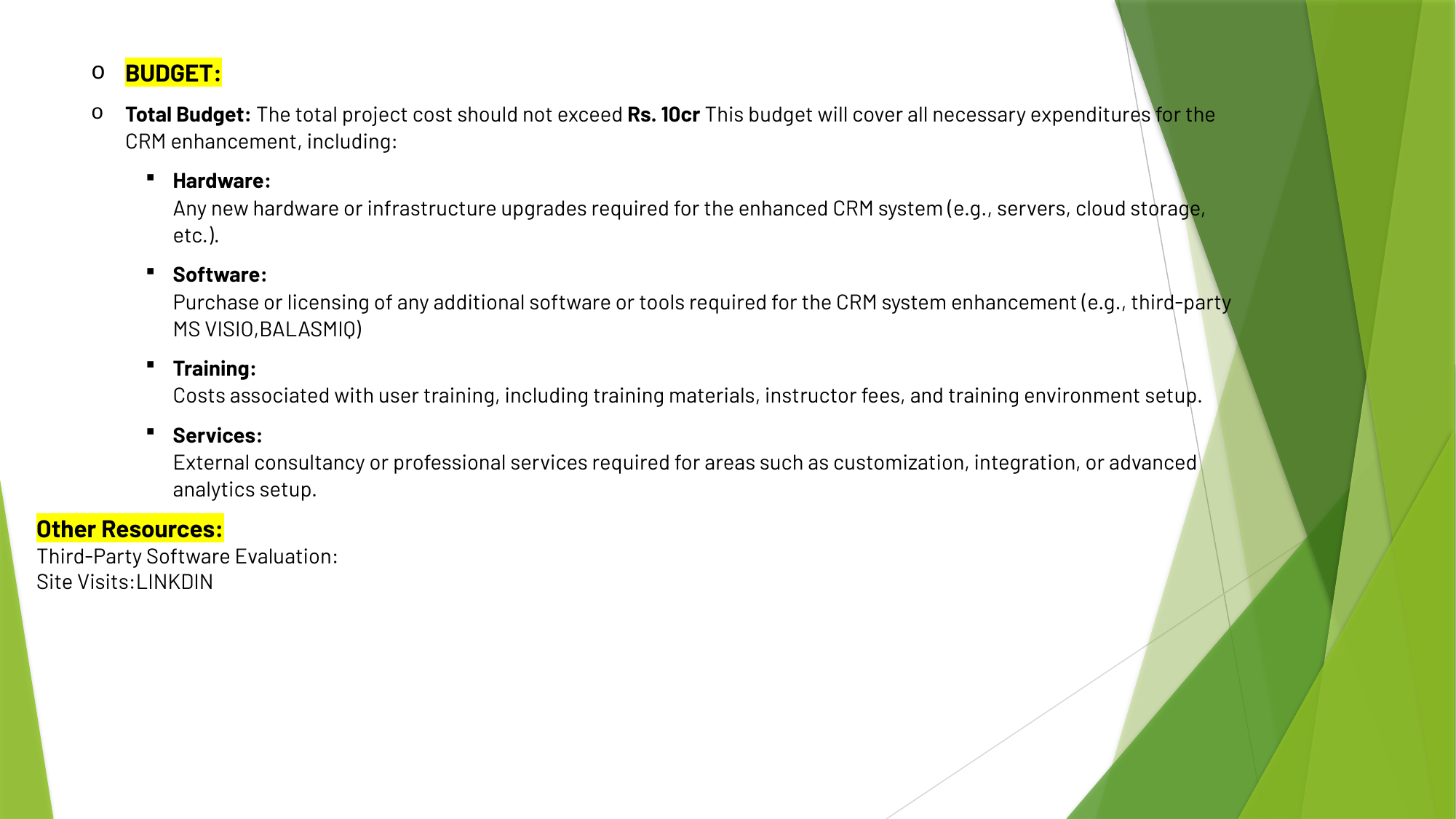

BUDGET:
Total Budget: The total project cost should not exceed Rs. 10cr This budget will cover all necessary expenditures for the CRM enhancement, including:
Hardware:
Any new hardware or infrastructure upgrades required for the enhanced CRM system (e.g., servers, cloud storage, etc.).
Software:
Purchase or licensing of any additional software or tools required for the CRM system enhancement (e.g., third-party MS VISIO,BALASMIQ)
Training:
Costs associated with user training, including training materials, instructor fees, and training environment setup.
Services:
External consultancy or professional services required for areas such as customization, integration, or advanced analytics setup.
Other Resources:
Third-Party Software Evaluation:
Site Visits:LINKDIN